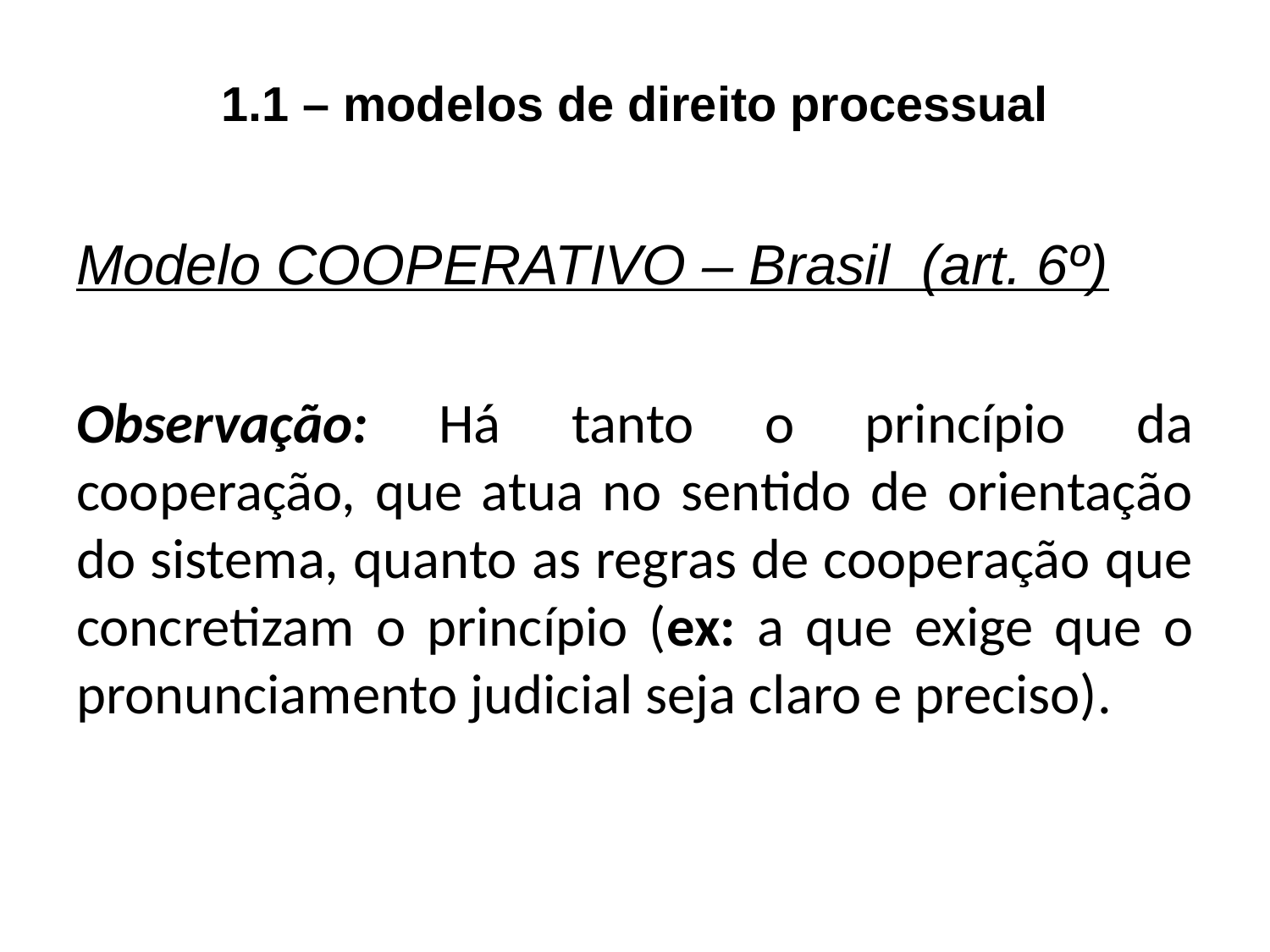

# 1.1 – modelos de direito processual
Modelo COOPERATIVO – Brasil  (art. 6º)

Observação: Há tanto o princípio da cooperação, que atua no sentido de orientação do sistema, quanto as regras de cooperação que concretizam o princípio (ex: a que exige que o pronunciamento judicial seja claro e preciso).